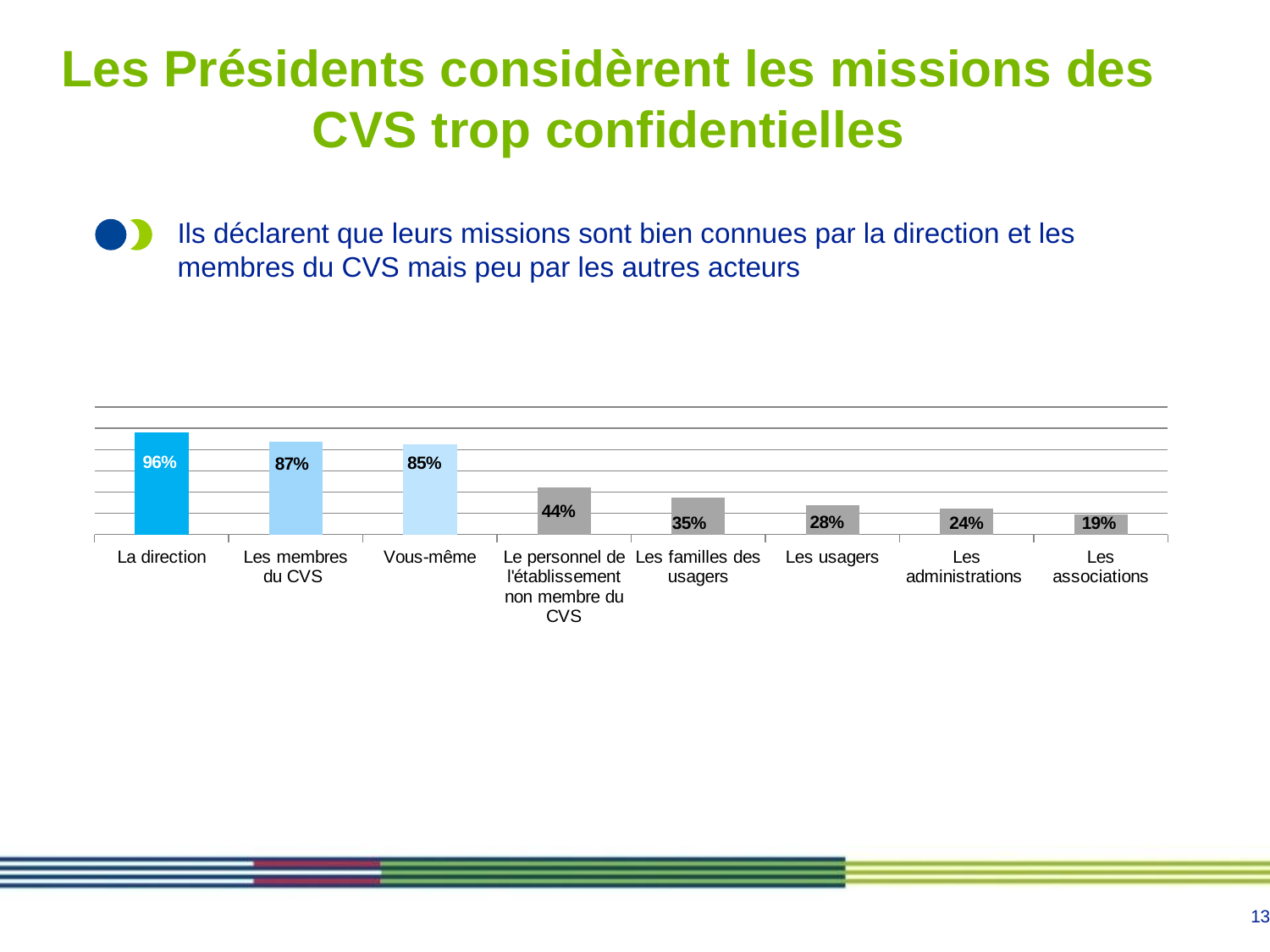

# Les Présidents considèrent les missions des CVS trop confidentielles
Ils déclarent que leurs missions sont bien connues par la direction et les membres du CVS mais peu par les autres acteurs

### Chart

| Category |  |
|---|---|
| La direction | 0.9629629629629629 |
| Les membres du CVS  | 0.8703703703703703 |
| Vous-même | 0.8518518518518519 |
| Le personnel de l'établissement non membre du CVS | 0.4444444444444444 |
| Les familles des usagers | 0.35185185185185186 |
| Les usagers | 0.2777777777777778 |
| Les administrations  | 0.24074074074074073 |
| Les associations | 0.18518518518518517 |